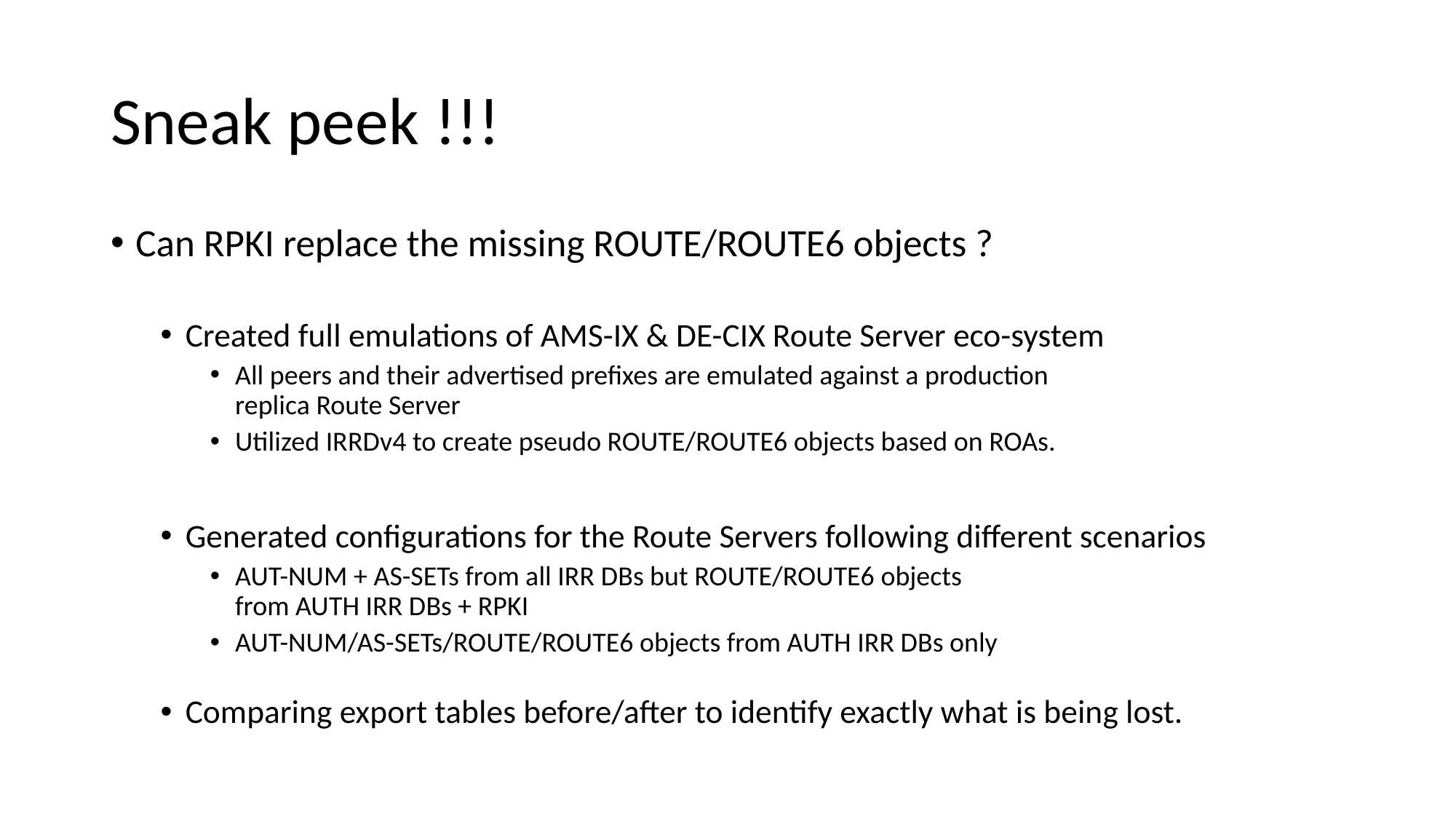

# Sneak peek !!!
Can RPKI replace the missing ROUTE/ROUTE6 objects ?
Created full emulations of AMS-IX & DE-CIX Route Server eco-system
All peers and their advertised prefixes are emulated against a production
replica Route Server
Utilized IRRDv4 to create pseudo ROUTE/ROUTE6 objects based on ROAs.

Generated configurations for the Route Servers following different scenarios
AUT-NUM + AS-SETs from all IRR DBs but ROUTE/ROUTE6 objects
from AUTH IRR DBs + RPKI
AUT-NUM/AS-SETs/ROUTE/ROUTE6 objects from AUTH IRR DBs only
Comparing export tables before/after to identify exactly what is being lost.